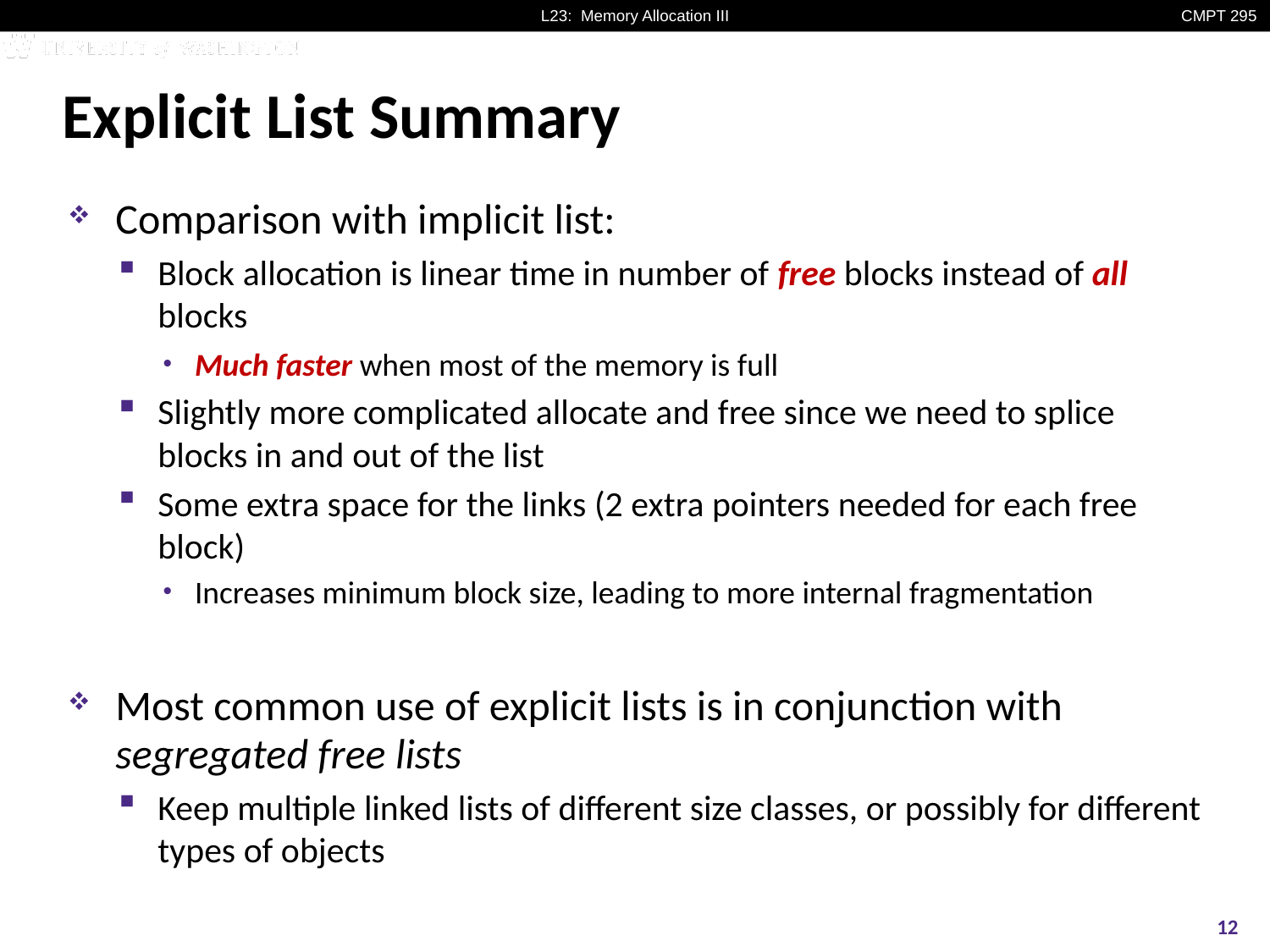

# Explicit List Summary
Comparison with implicit list:
Block allocation is linear time in number of free blocks instead of all blocks
Much faster when most of the memory is full
Slightly more complicated allocate and free since we need to splice blocks in and out of the list
Some extra space for the links (2 extra pointers needed for each free block)
Increases minimum block size, leading to more internal fragmentation

Most common use of explicit lists is in conjunction with segregated free lists
Keep multiple linked lists of different size classes, or possibly for different types of objects
12